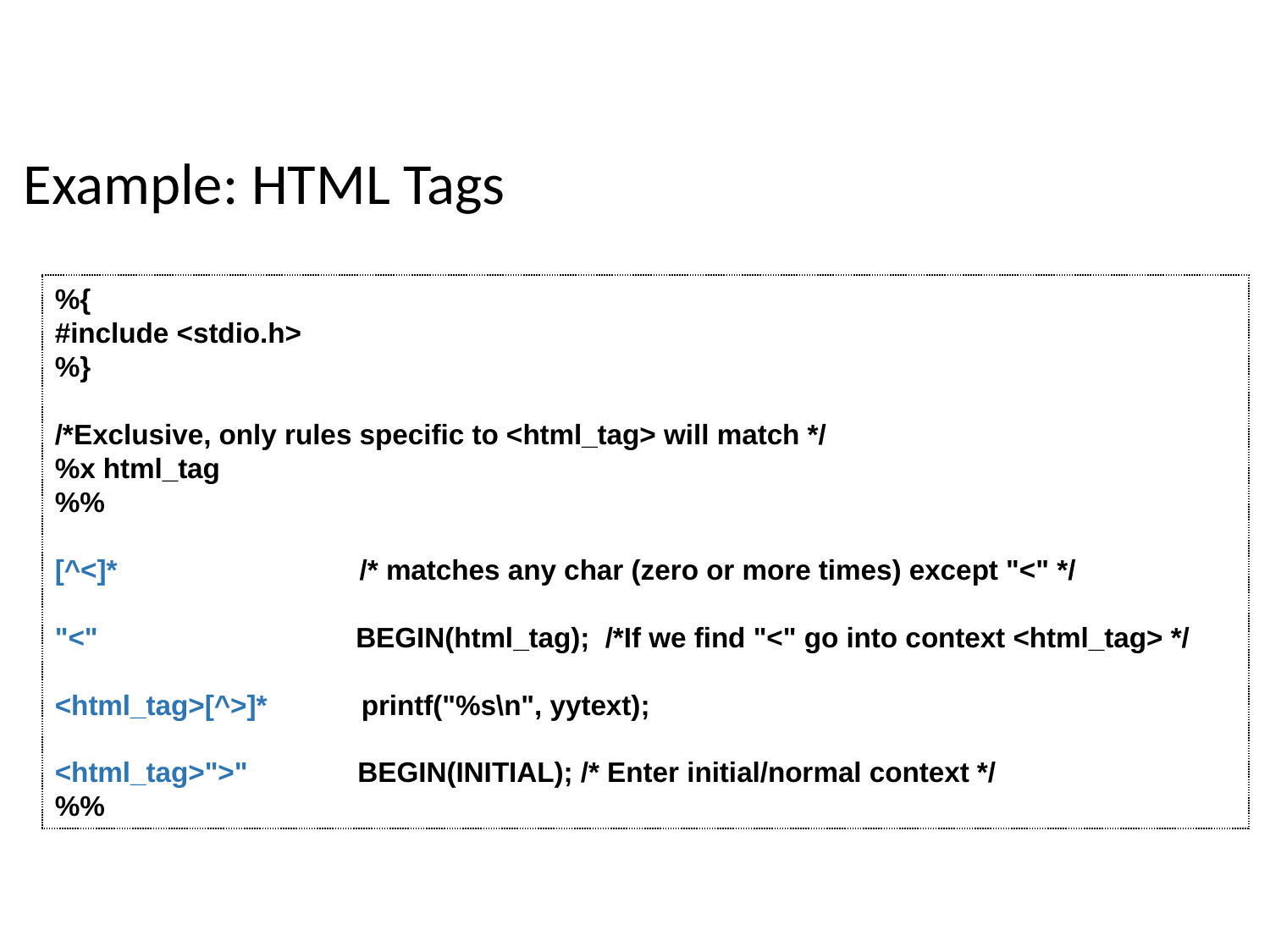

# Example: HTML Tags
%{
#include <stdio.h>
%}

/*Exclusive, only rules specific to <html_tag> will match */
%x html_tag
%%

[^<]*                               /* matches any char (zero or more times) except "<" */

"<"                                 BEGIN(html_tag);  /*If we find "<" go into context <html_tag> */

<html_tag>[^>]*            printf("%s\n", yytext);

<html_tag>">"              BEGIN(INITIAL); /* Enter initial/normal context */
%%